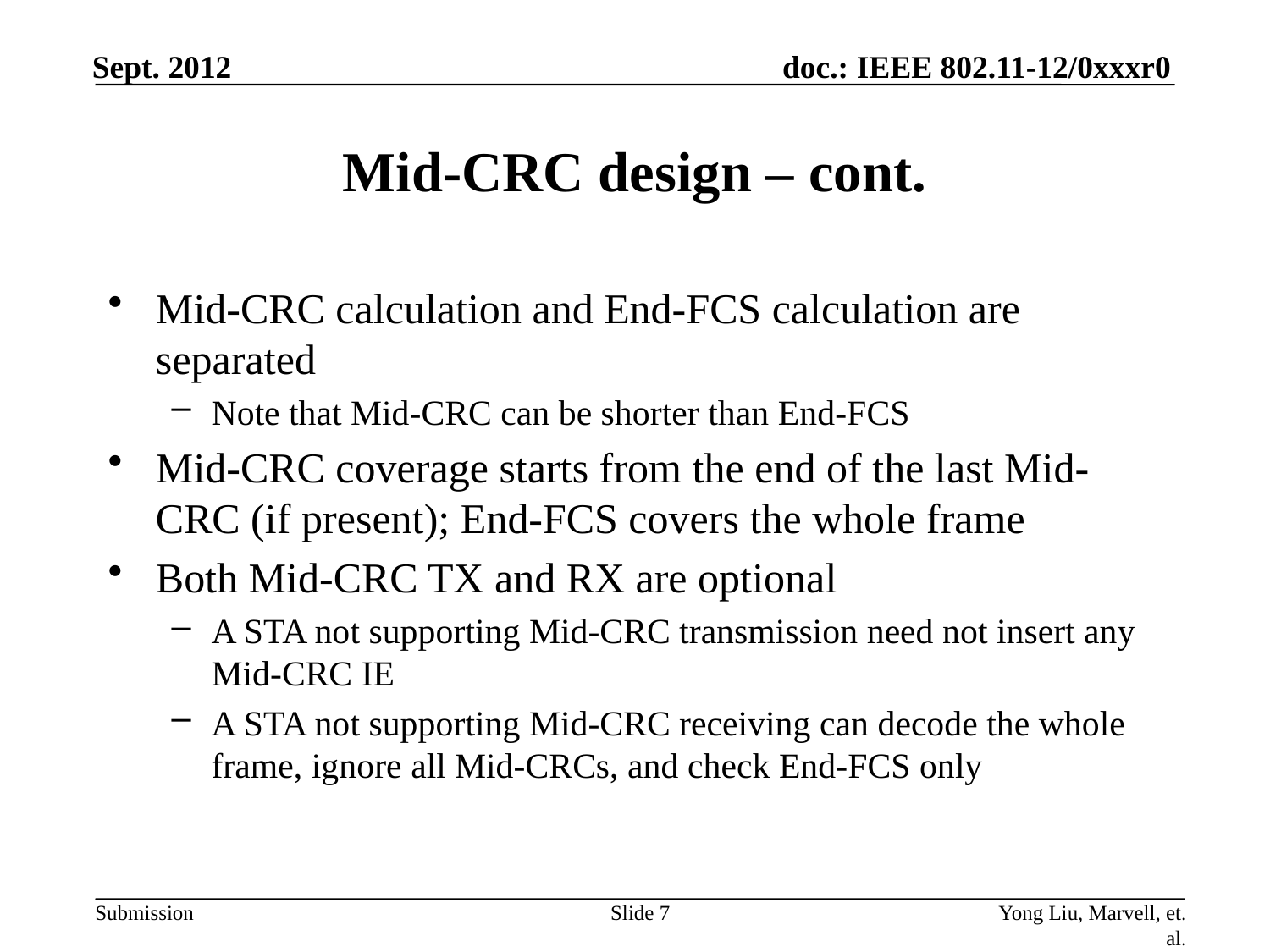

# Mid-CRC design – cont.
Mid-CRC calculation and End-FCS calculation are separated
Note that Mid-CRC can be shorter than End-FCS
Mid-CRC coverage starts from the end of the last Mid-CRC (if present); End-FCS covers the whole frame
Both Mid-CRC TX and RX are optional
A STA not supporting Mid-CRC transmission need not insert any Mid-CRC IE
A STA not supporting Mid-CRC receiving can decode the whole frame, ignore all Mid-CRCs, and check End-FCS only
Slide 7
Yong Liu, Marvell, et. al.